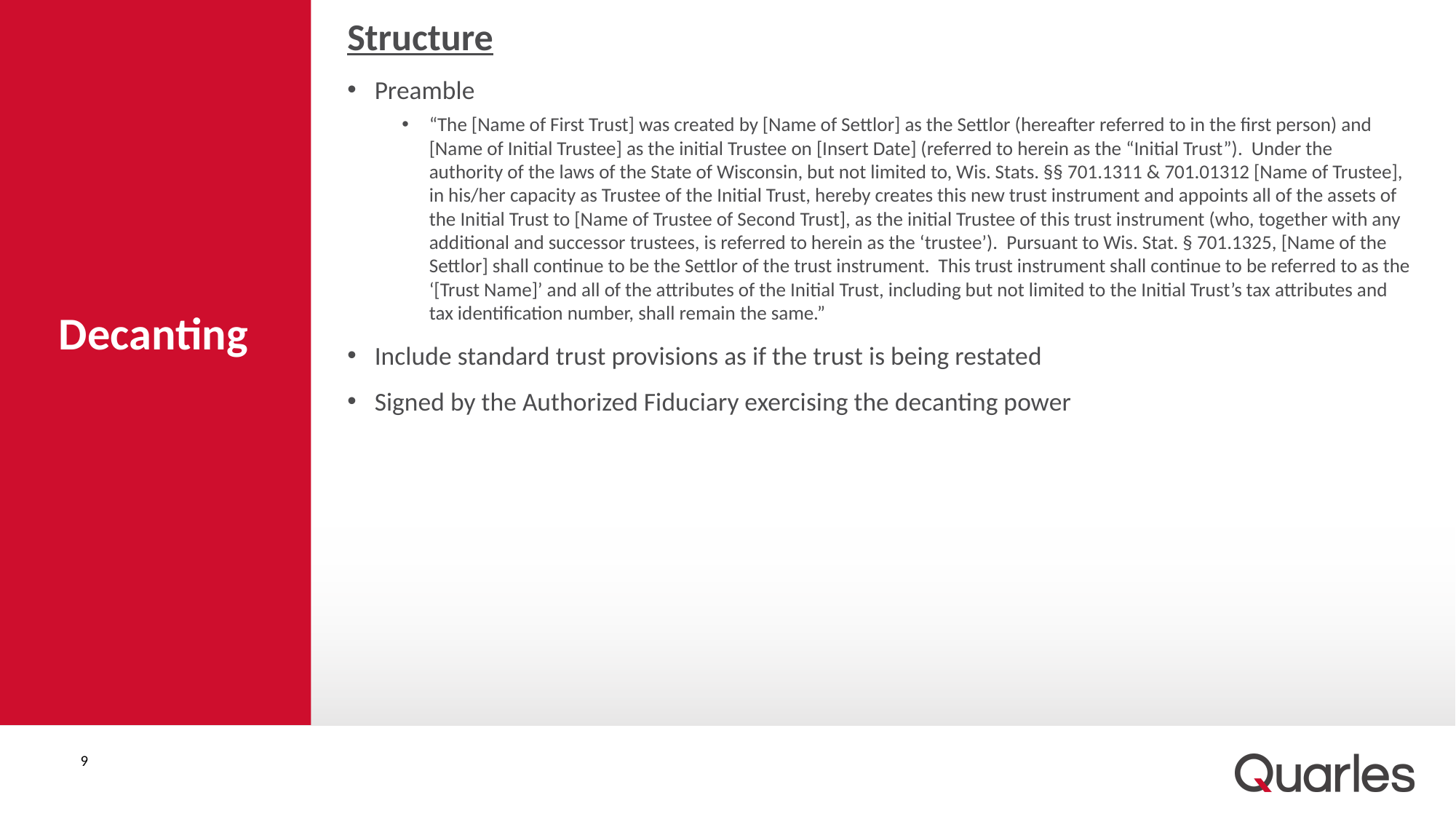

Structure
Preamble
“The [Name of First Trust] was created by [Name of Settlor] as the Settlor (hereafter referred to in the first person) and [Name of Initial Trustee] as the initial Trustee on [Insert Date] (referred to herein as the “Initial Trust”).  Under the authority of the laws of the State of Wisconsin, but not limited to, Wis. Stats. §§ 701.1311 & 701.01312 [Name of Trustee], in his/her capacity as Trustee of the Initial Trust, hereby creates this new trust instrument and appoints all of the assets of the Initial Trust to [Name of Trustee of Second Trust], as the initial Trustee of this trust instrument (who, together with any additional and successor trustees, is referred to herein as the ‘trustee’).  Pursuant to Wis. Stat. § 701.1325, [Name of the Settlor] shall continue to be the Settlor of the trust instrument.  This trust instrument shall continue to be referred to as the ‘[Trust Name]’ and all of the attributes of the Initial Trust, including but not limited to the Initial Trust’s tax attributes and tax identification number, shall remain the same.”
Include standard trust provisions as if the trust is being restated
Signed by the Authorized Fiduciary exercising the decanting power
# Decanting
9